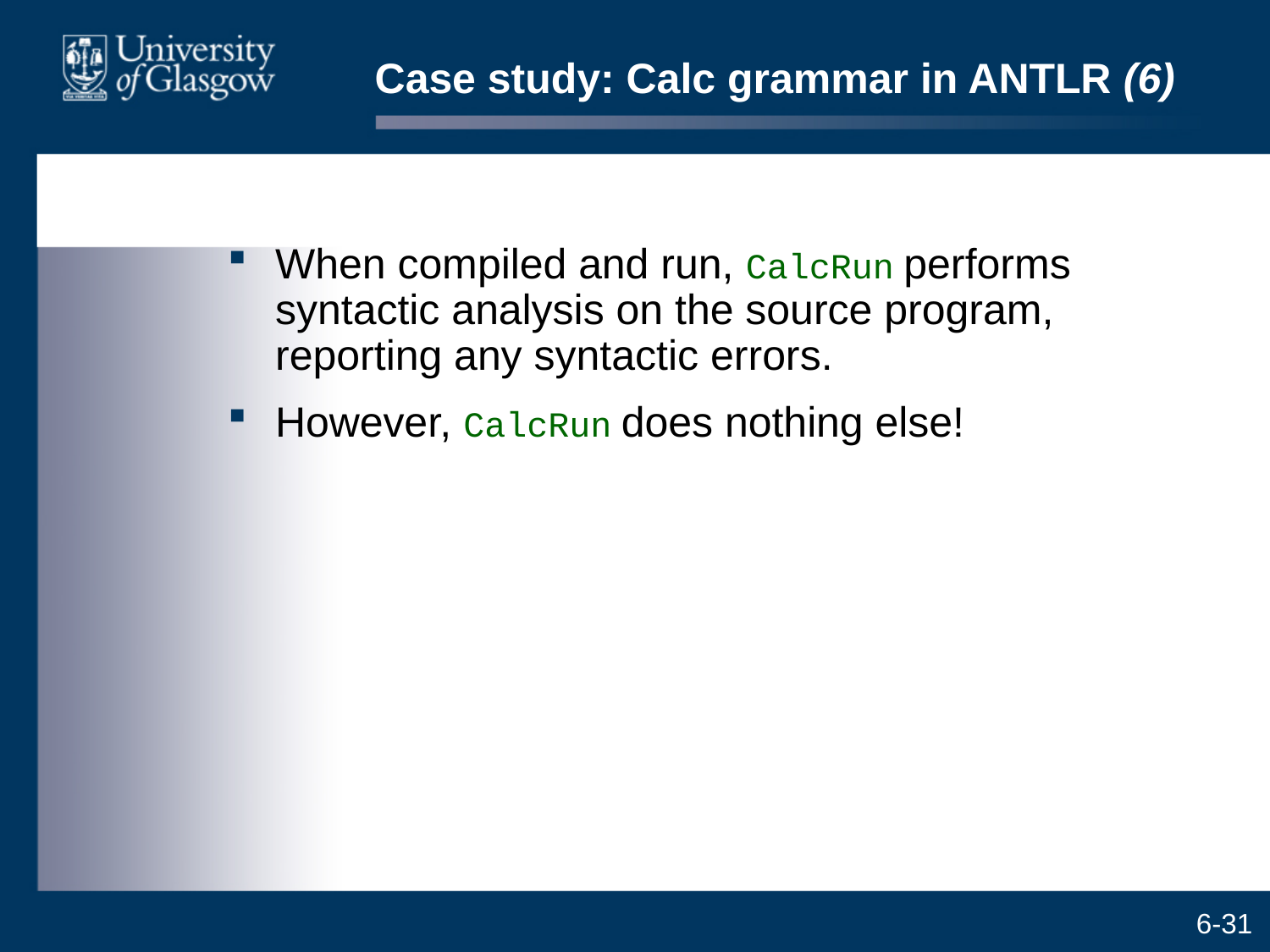

# Case study: Calc grammar in ANTLR (6)
When compiled and run, CalcRun performs syntactic analysis on the source program, reporting any syntactic errors.
However, CalcRun does nothing else!